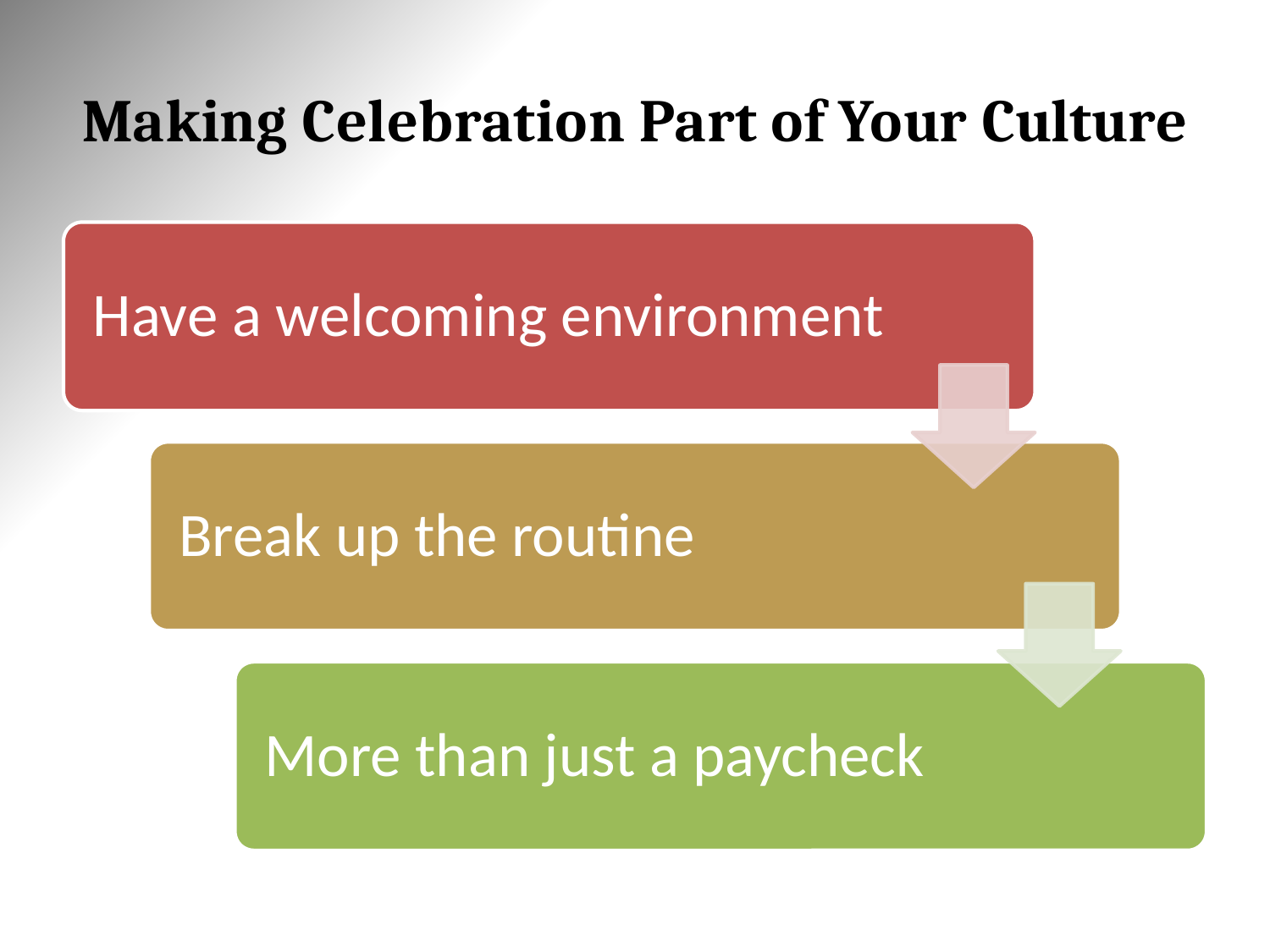

# Making Celebration Part of Your Culture
Have a welcoming environment
Break up the routine
More than just a paycheck